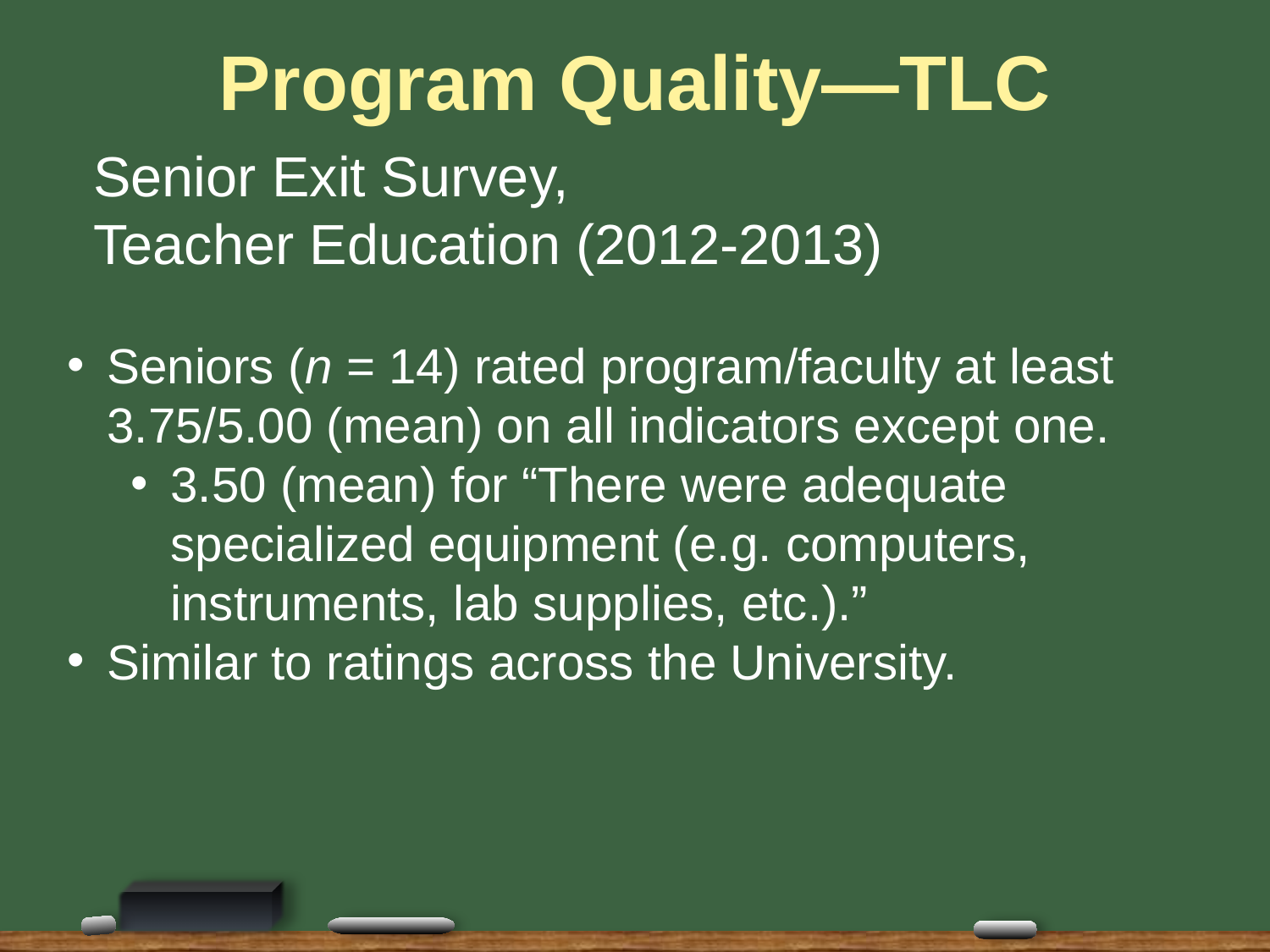

# Program Quality—TLC
Senior Exit Survey,
Teacher Education (2012-2013)
Seniors (n = 14) rated program/faculty at least 3.75/5.00 (mean) on all indicators except one.
3.50 (mean) for “There were adequate specialized equipment (e.g. computers, instruments, lab supplies, etc.).”
Similar to ratings across the University.